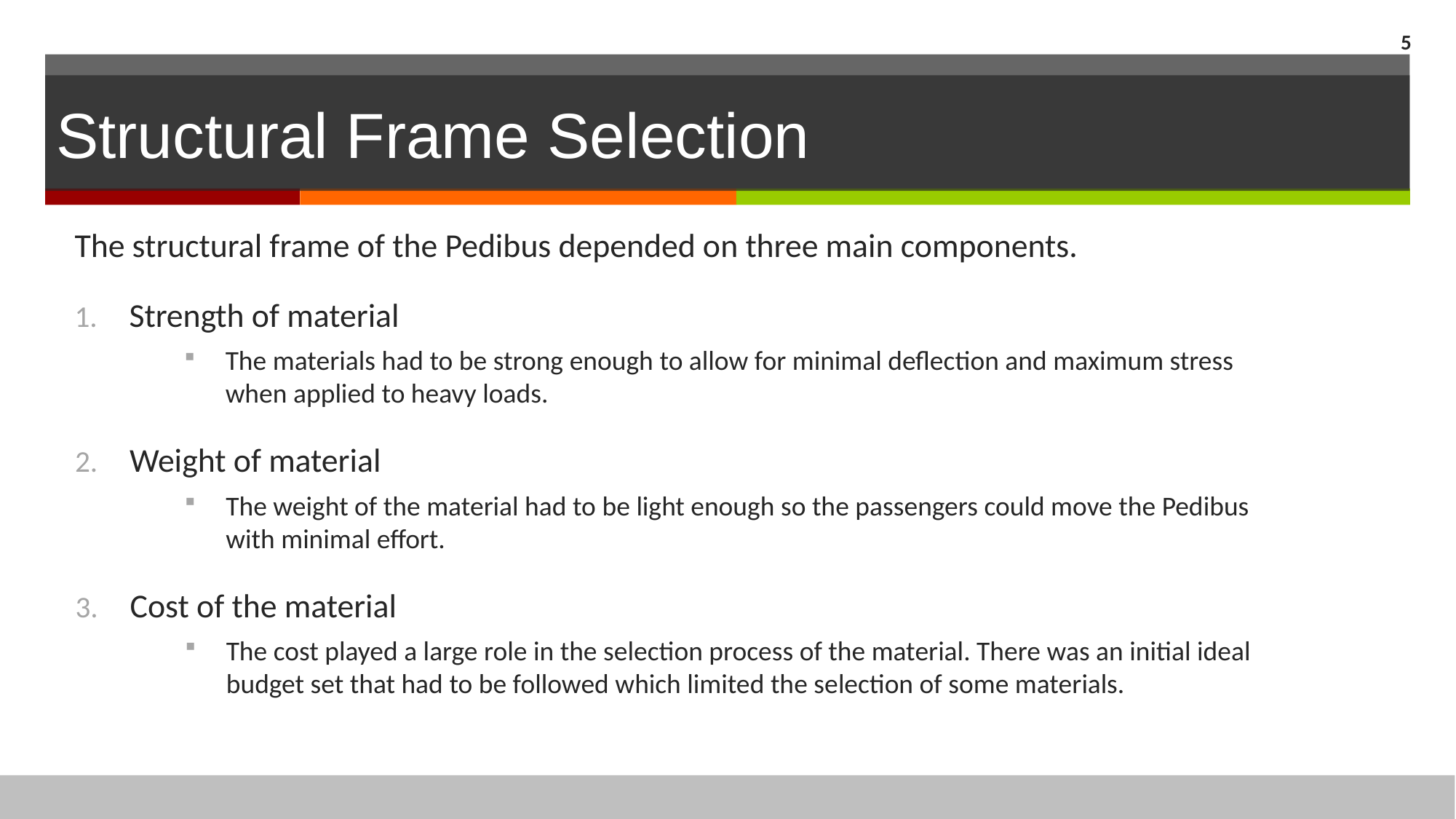

5
# Structural Frame Selection
The structural frame of the Pedibus depended on three main components.
Strength of material
The materials had to be strong enough to allow for minimal deflection and maximum stress when applied to heavy loads.
Weight of material
The weight of the material had to be light enough so the passengers could move the Pedibus with minimal effort.
Cost of the material
The cost played a large role in the selection process of the material. There was an initial ideal budget set that had to be followed which limited the selection of some materials.